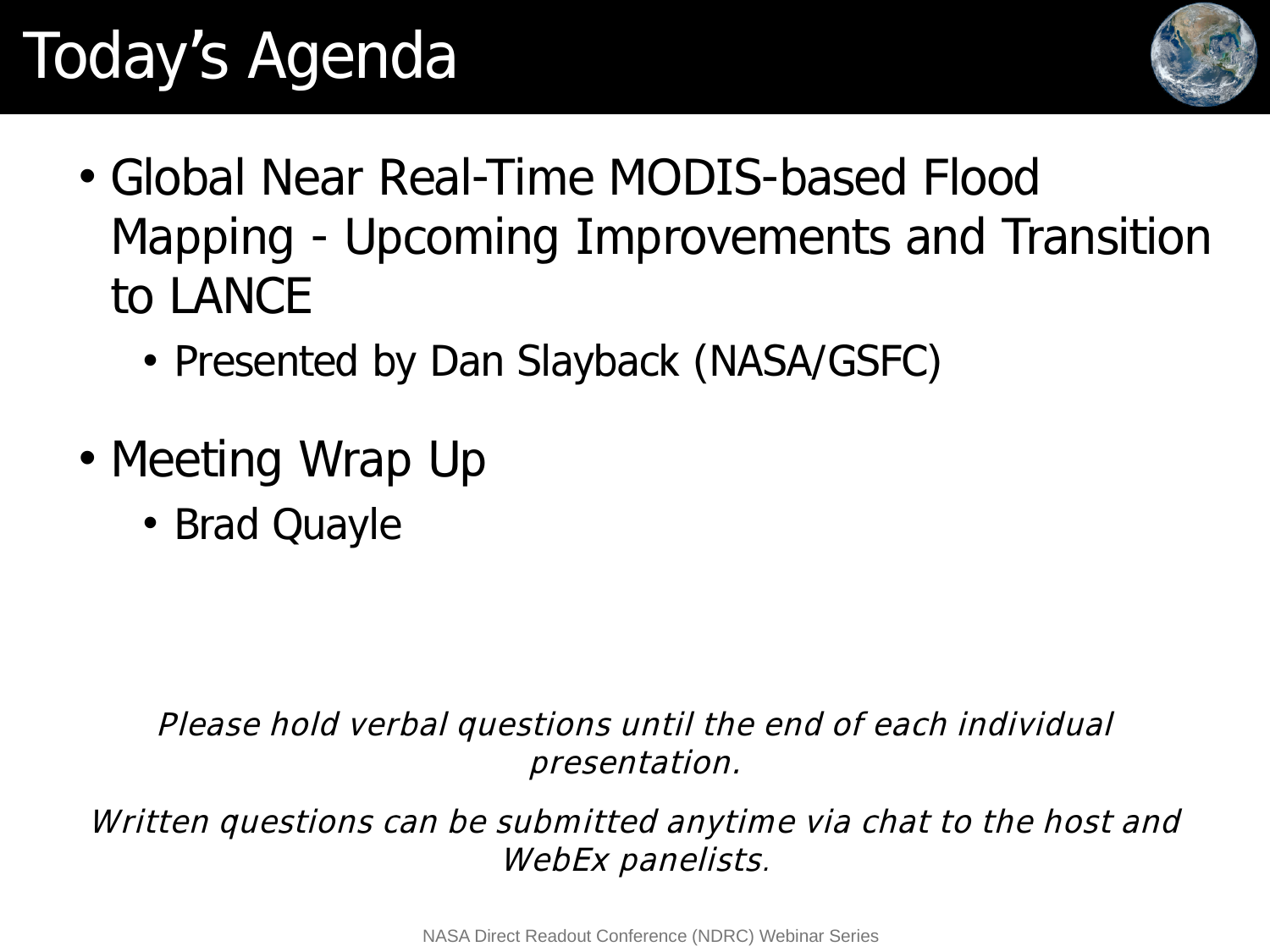

# Today’s Agenda
Global Near Real-Time MODIS-based Flood Mapping - Upcoming Improvements and Transition to LANCE
Presented by Dan Slayback (NASA/GSFC)
Meeting Wrap Up
Brad Quayle

Please hold verbal questions until the end of each individual presentation.
Written questions can be submitted anytime via chat to the host and WebEx panelists.
NASA Direct Readout Conference (NDRC) Webinar Series